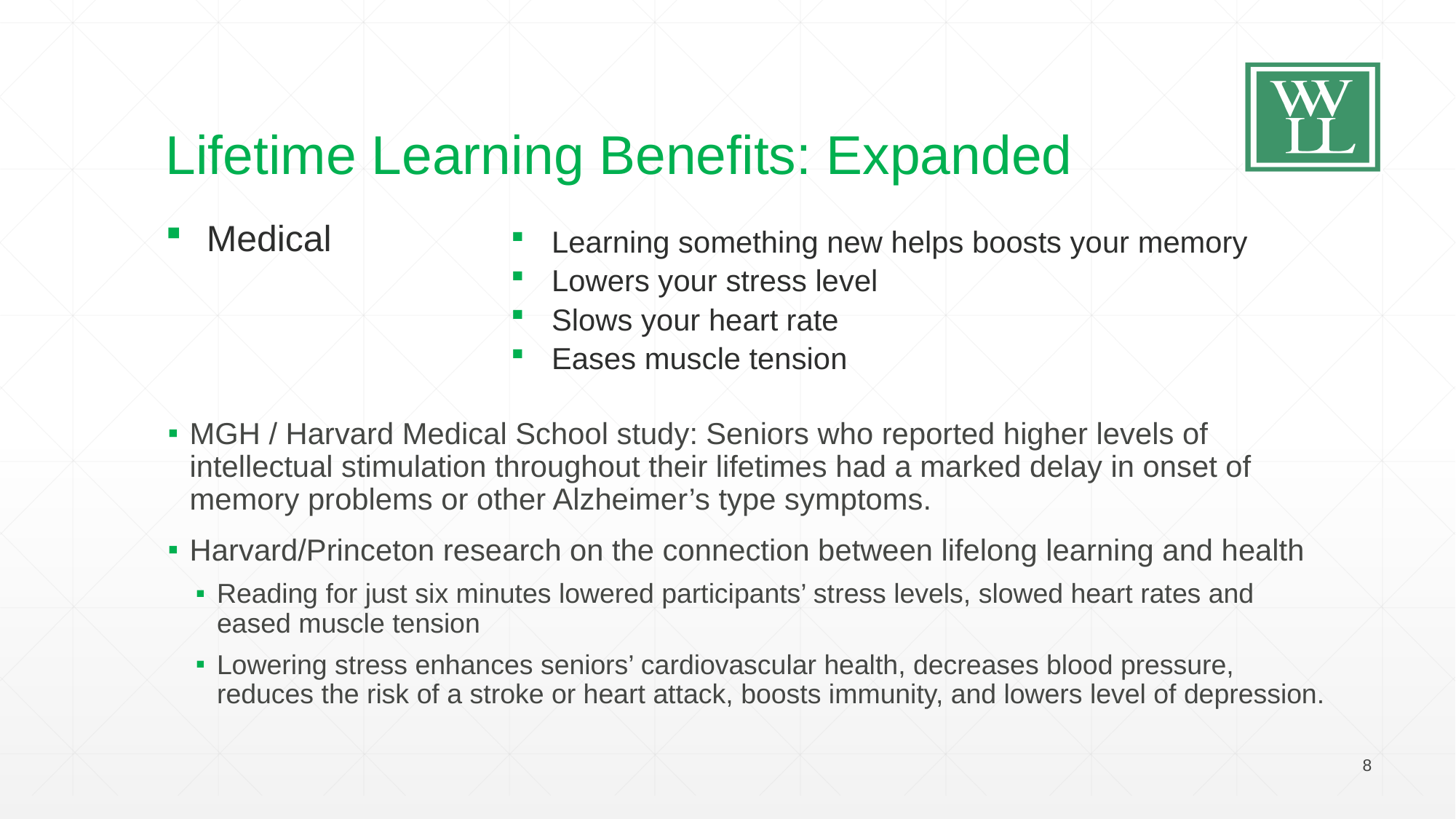

# Lifetime Learning Benefits: Expanded
Learning something new helps boosts your memory
Lowers your stress level
Slows your heart rate
Eases muscle tension
Medical
MGH / Harvard Medical School study: Seniors who reported higher levels of intellectual stimulation throughout their lifetimes had a marked delay in onset of memory problems or other Alzheimer’s type symptoms.
Harvard/Princeton research on the connection between lifelong learning and health
Reading for just six minutes lowered participants’ stress levels, slowed heart rates and eased muscle tension
Lowering stress enhances seniors’ cardiovascular health, decreases blood pressure, reduces the risk of a stroke or heart attack, boosts immunity, and lowers level of depression.
8